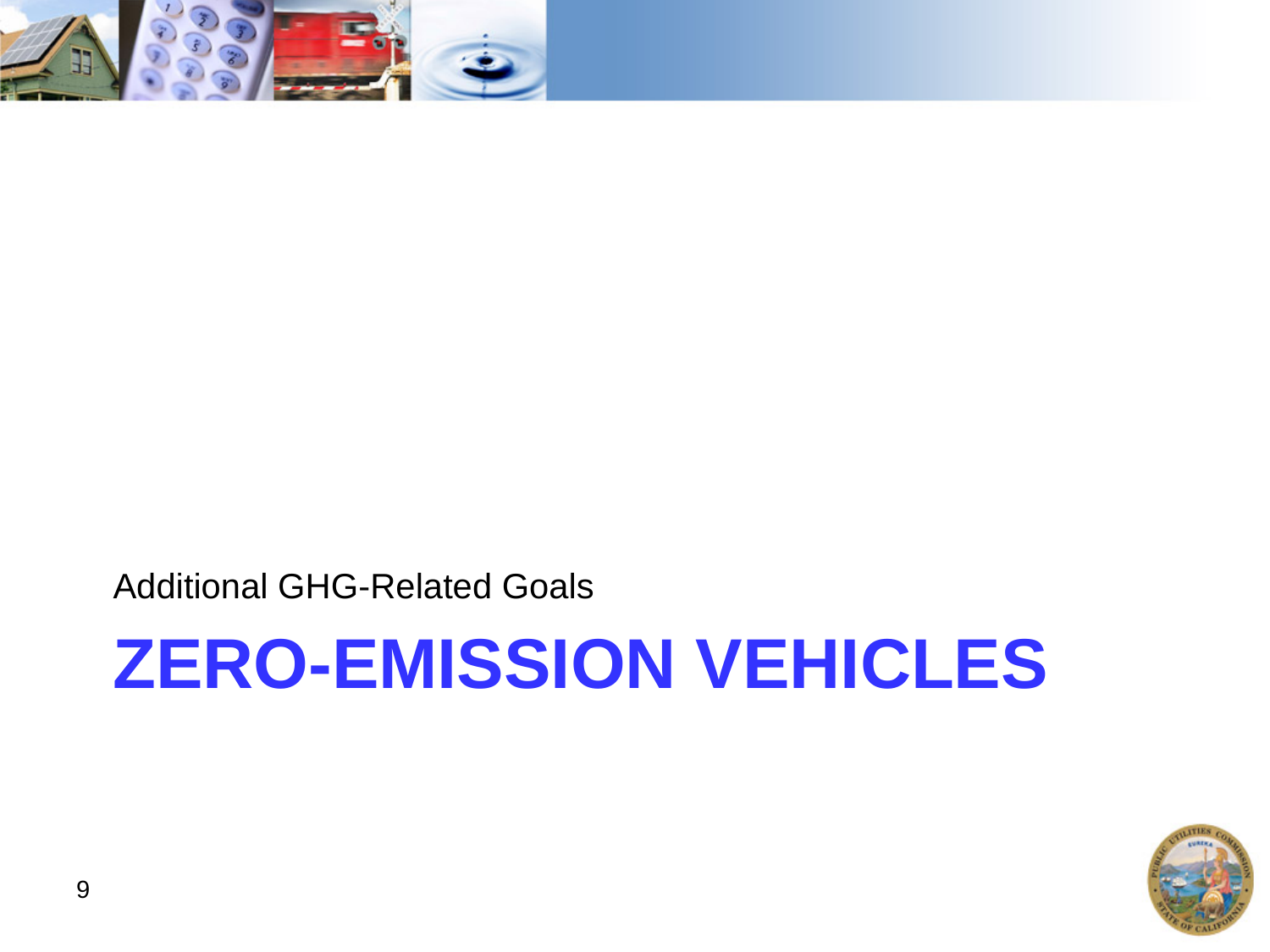

Additional GHG-Related Goals
# Zero-emission vehicles
9